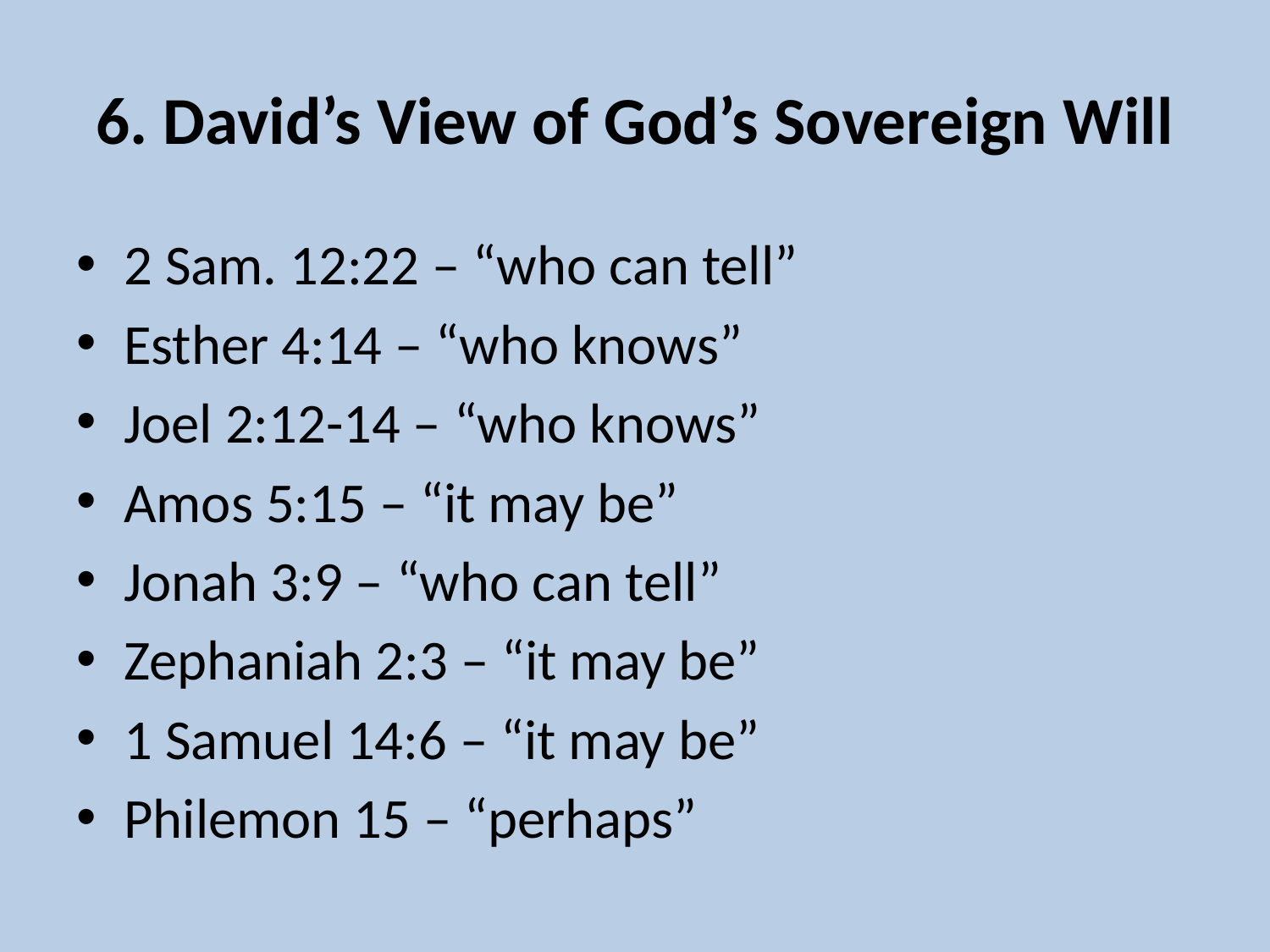

# 6. David’s View of God’s Sovereign Will
2 Sam. 12:22 – “who can tell”
Esther 4:14 – “who knows”
Joel 2:12-14 – “who knows”
Amos 5:15 – “it may be”
Jonah 3:9 – “who can tell”
Zephaniah 2:3 – “it may be”
1 Samuel 14:6 – “it may be”
Philemon 15 – “perhaps”